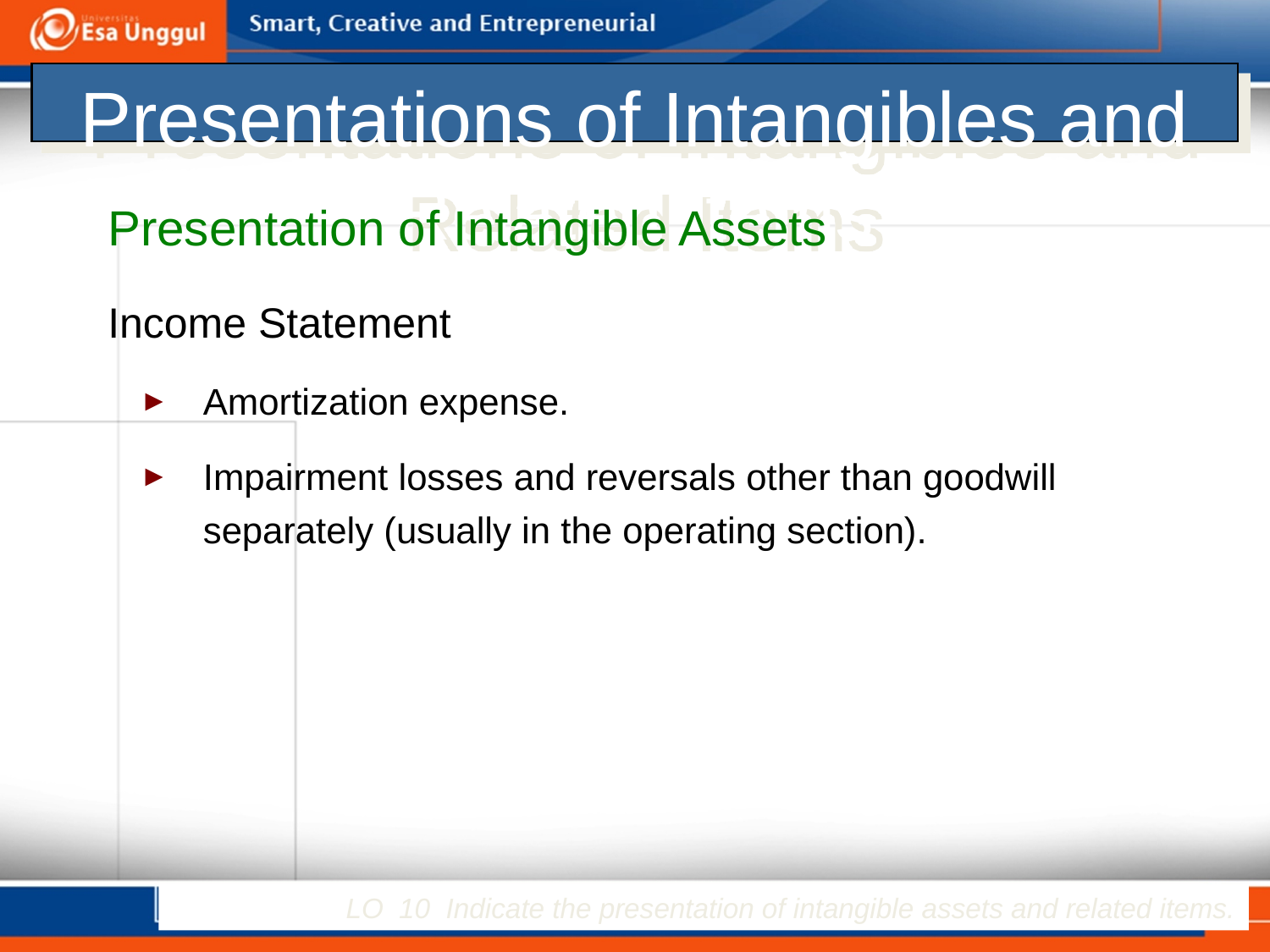

# Presentations of Intangibles and Related Items
Presentation of Intangible Assets
Income Statement
Amortization expense.
Impairment losses and reversals other than goodwill separately (usually in the operating section).
LO  10  Indicate the presentation of intangible assets and related items.